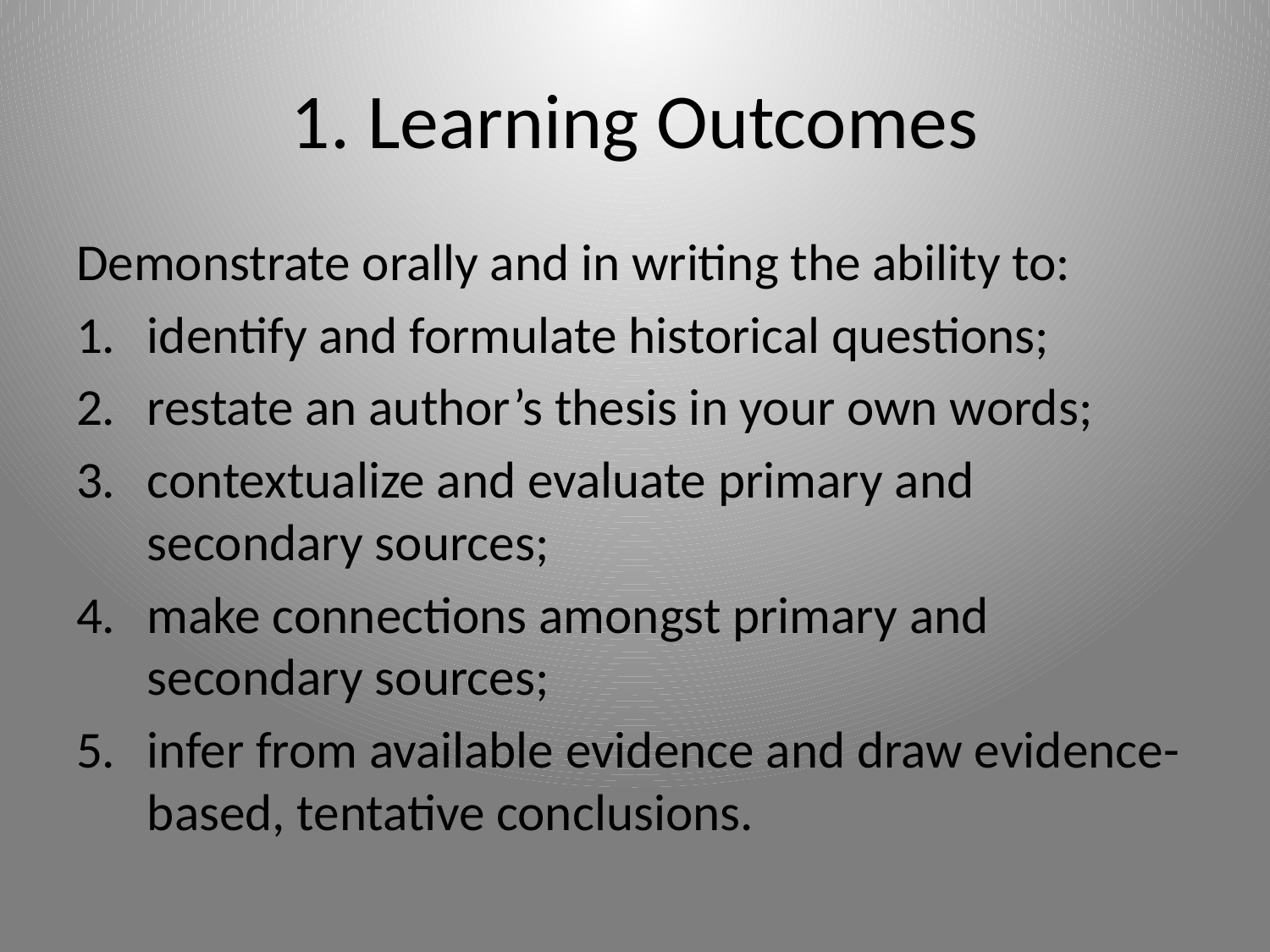

# 1. Learning Outcomes
Demonstrate orally and in writing the ability to:
identify and formulate historical questions;
restate an author’s thesis in your own words;
contextualize and evaluate primary and secondary sources;
make connections amongst primary and secondary sources;
infer from available evidence and draw evidence-based, tentative conclusions.